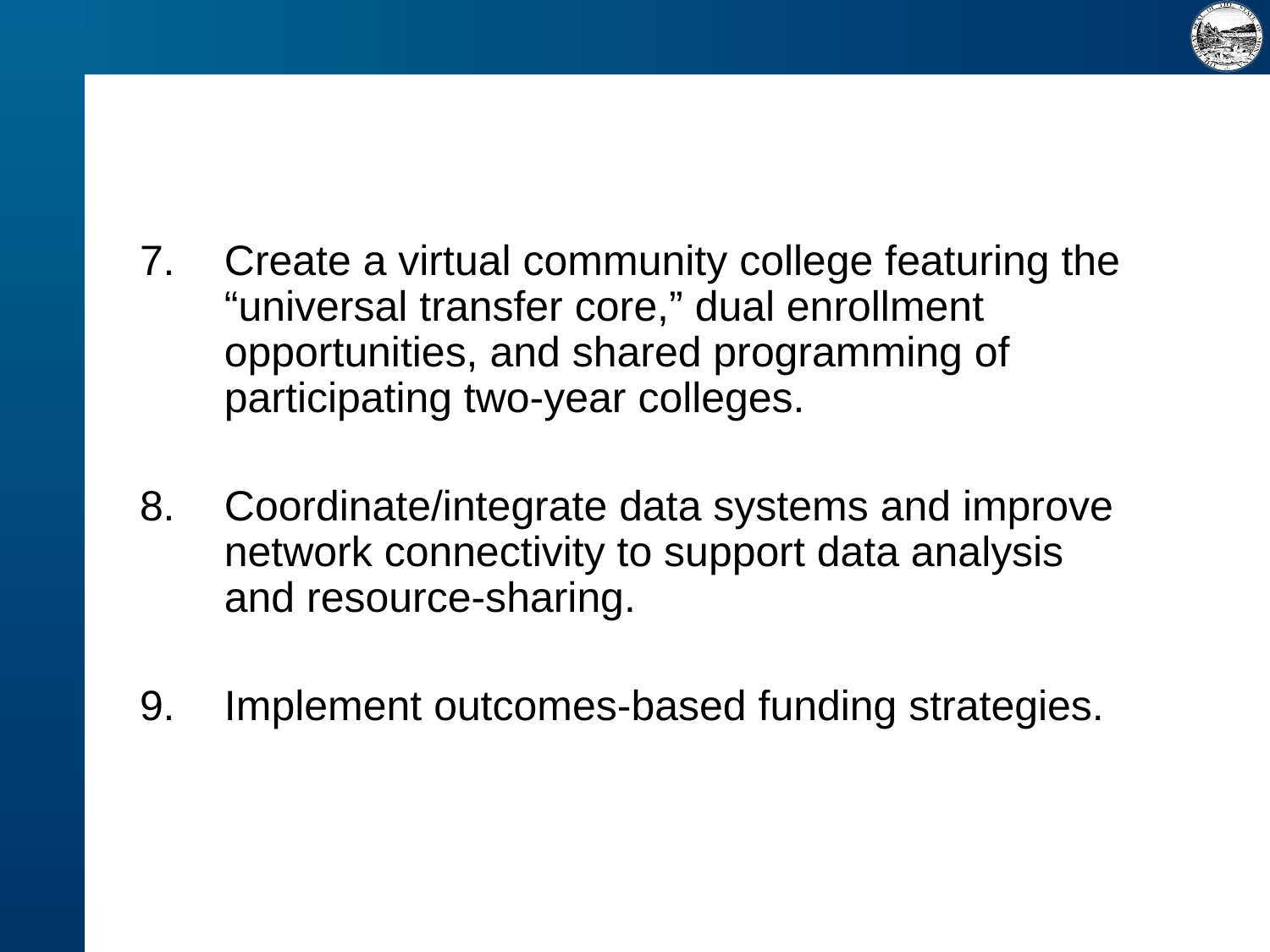

Create a virtual community college featuring the “universal transfer core,” dual enrollment opportunities, and shared programming of participating two-year colleges.

Coordinate/integrate data systems and improve network connectivity to support data analysis and resource-sharing.

Implement outcomes-based funding strategies.